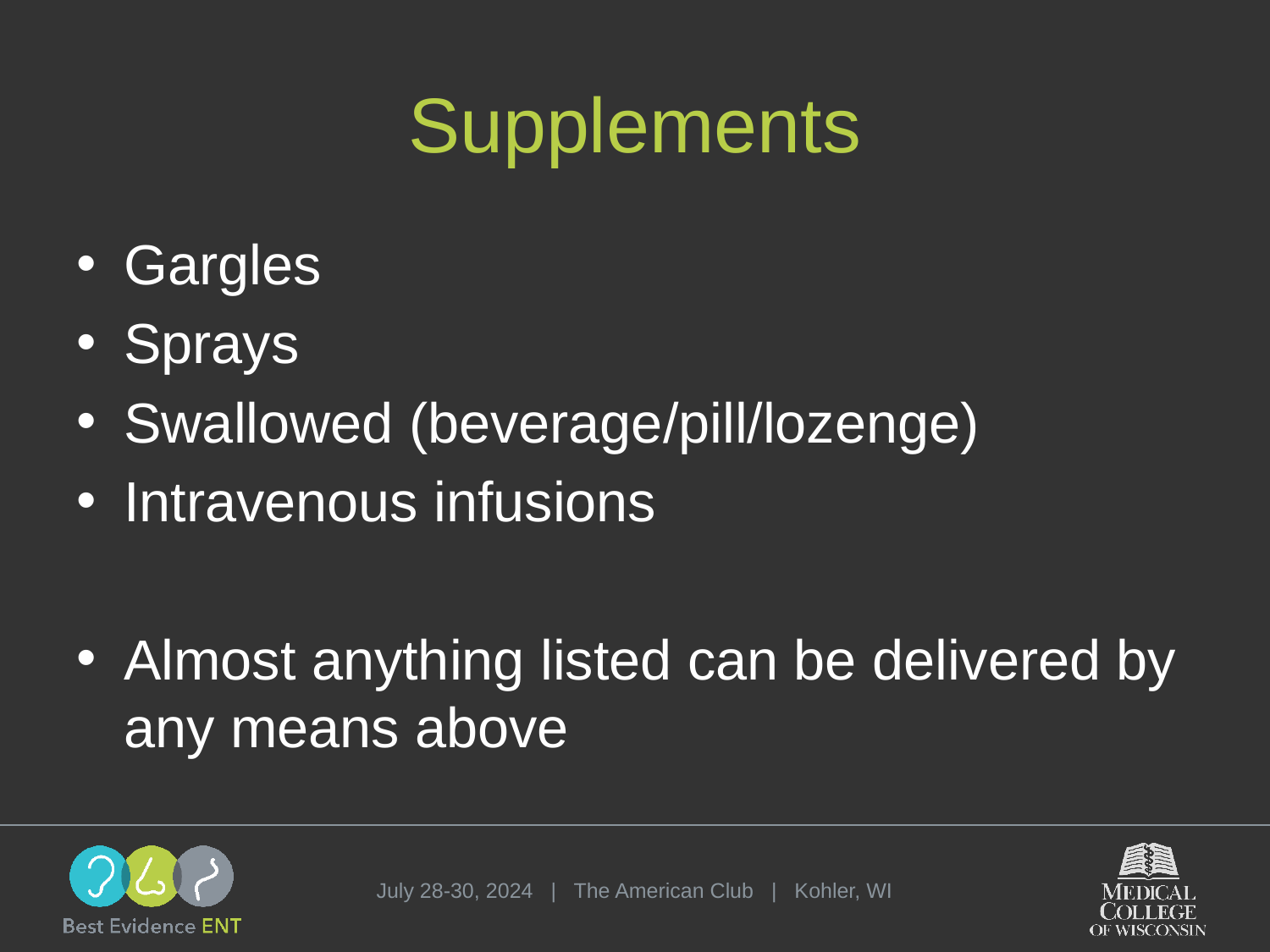

# Supplements
Gargles
Sprays
Swallowed (beverage/pill/lozenge)
Intravenous infusions

Almost anything listed can be delivered by any means above
July 28-30, 2024   |   The American Club   |   Kohler, WI